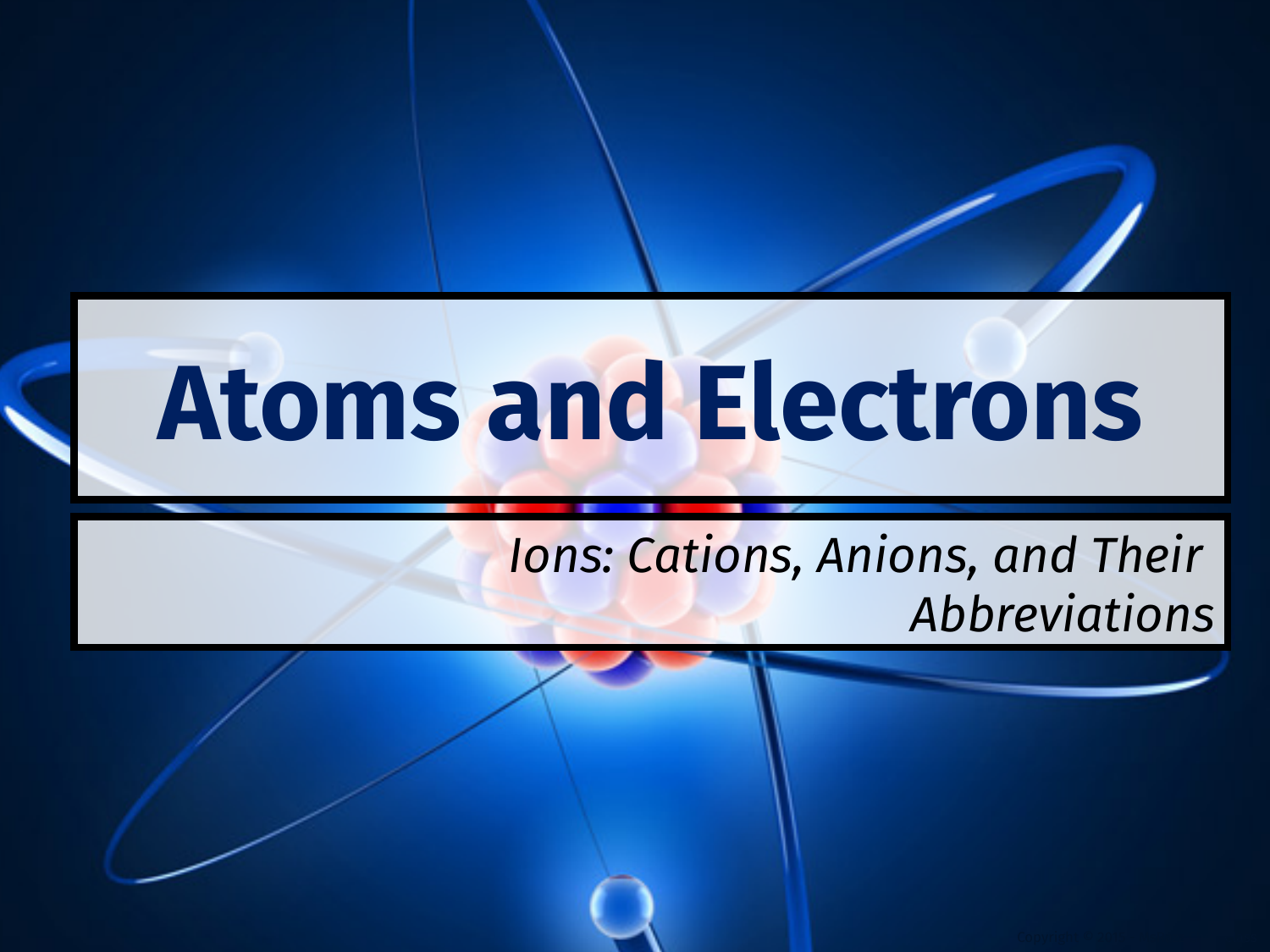

# Atoms and Electrons
Ions: Cations, Anions, and Their
Abbreviations